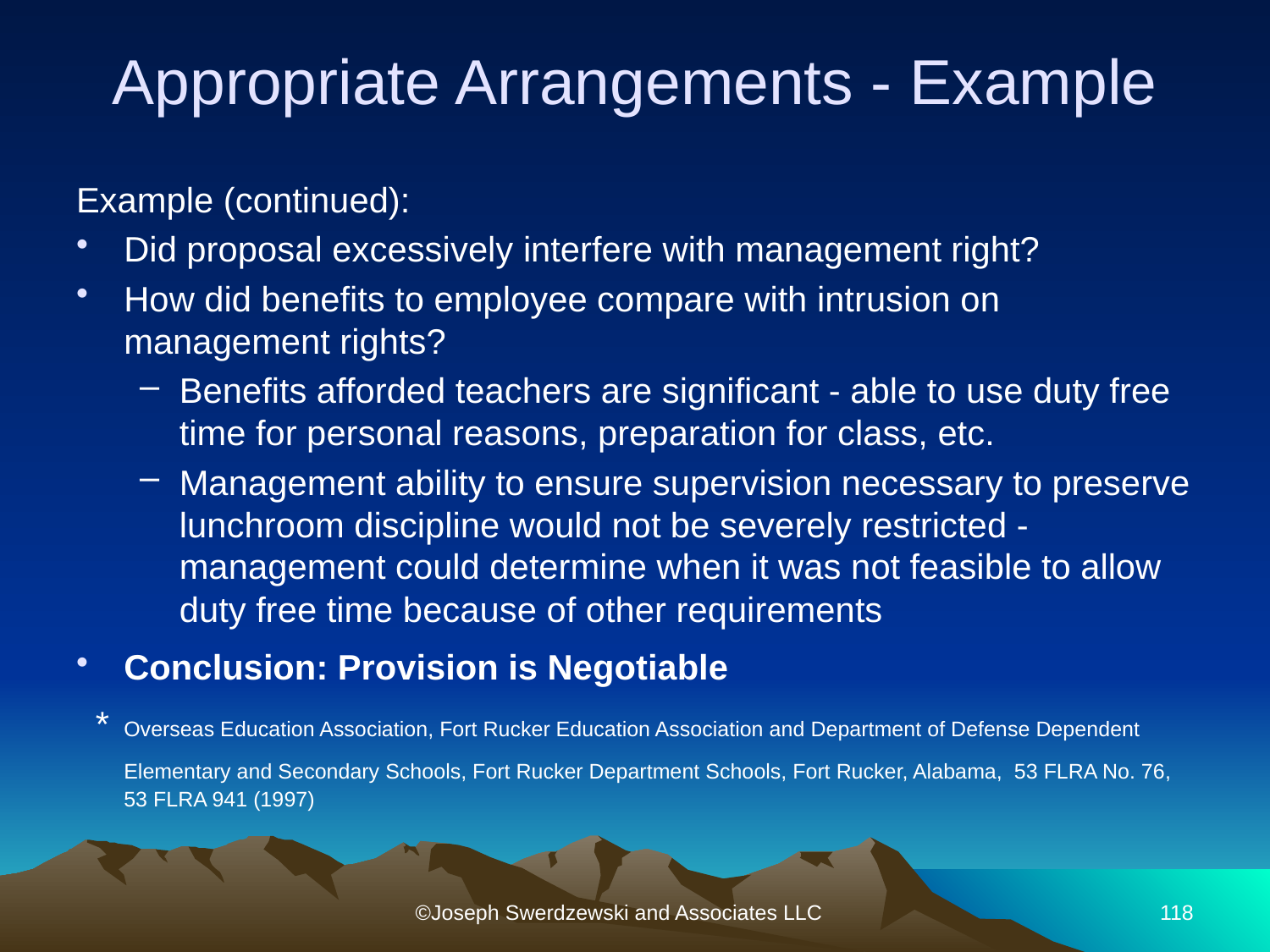

# Appropriate Arrangements - Example
Example (continued):
Did proposal excessively interfere with management right?
How did benefits to employee compare with intrusion on management rights?
Benefits afforded teachers are significant - able to use duty free time for personal reasons, preparation for class, etc.
Management ability to ensure supervision necessary to preserve lunchroom discipline would not be severely restricted - management could determine when it was not feasible to allow duty free time because of other requirements
Conclusion: Provision is Negotiable
  *	Overseas Education Association, Fort Rucker Education Association and Department of Defense Dependent Elementary and Secondary Schools, Fort Rucker Department Schools, Fort Rucker, Alabama, 53 FLRA No. 76, 53 FLRA 941 (1997)
©Joseph Swerdzewski and Associates LLC
118